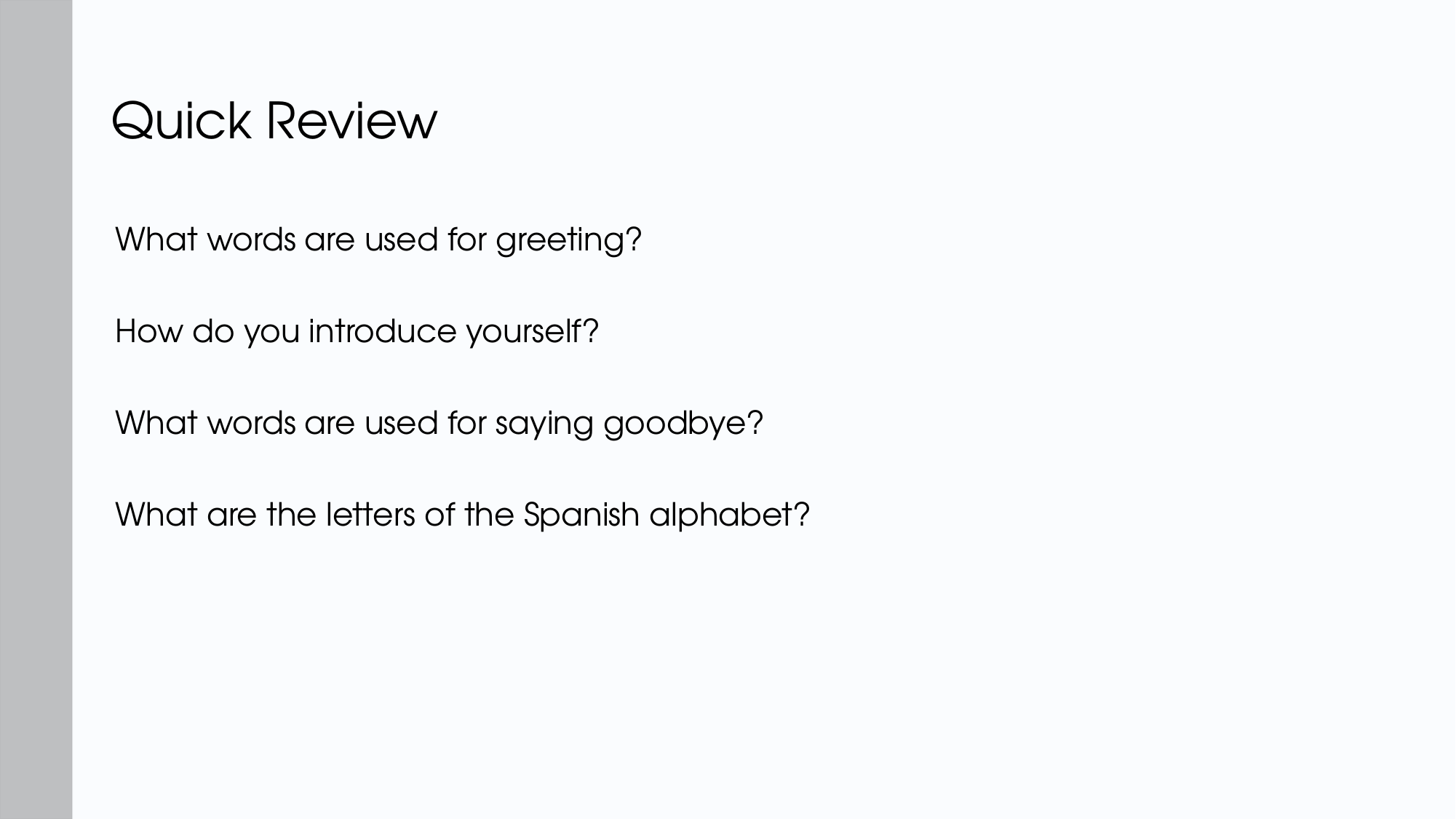

# Quick Review
What words are used for greeting?

How do you introduce yourself?

What words are used for saying goodbye?

What are the letters of the Spanish alphabet?